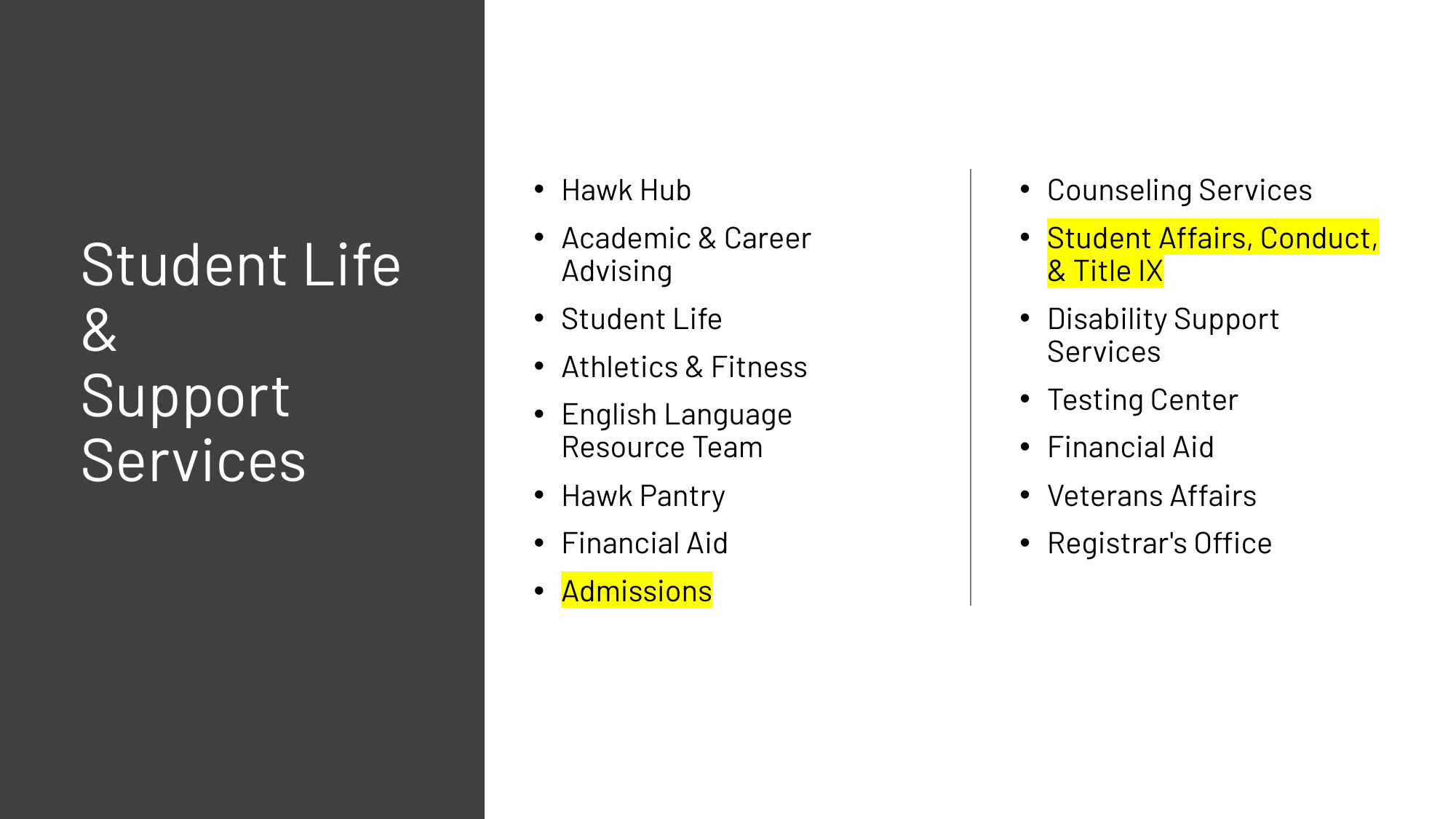

Hawk Hub
Academic & Career Advising
Student Life
Athletics & Fitness
English Language Resource Team
Hawk Pantry
Financial Aid
Admissions

Counseling Services
Student Affairs, Conduct, & Title IX
Disability Support Services
Testing Center
Financial Aid
Veterans Affairs
Registrar's Office

# Student Life & Support Services